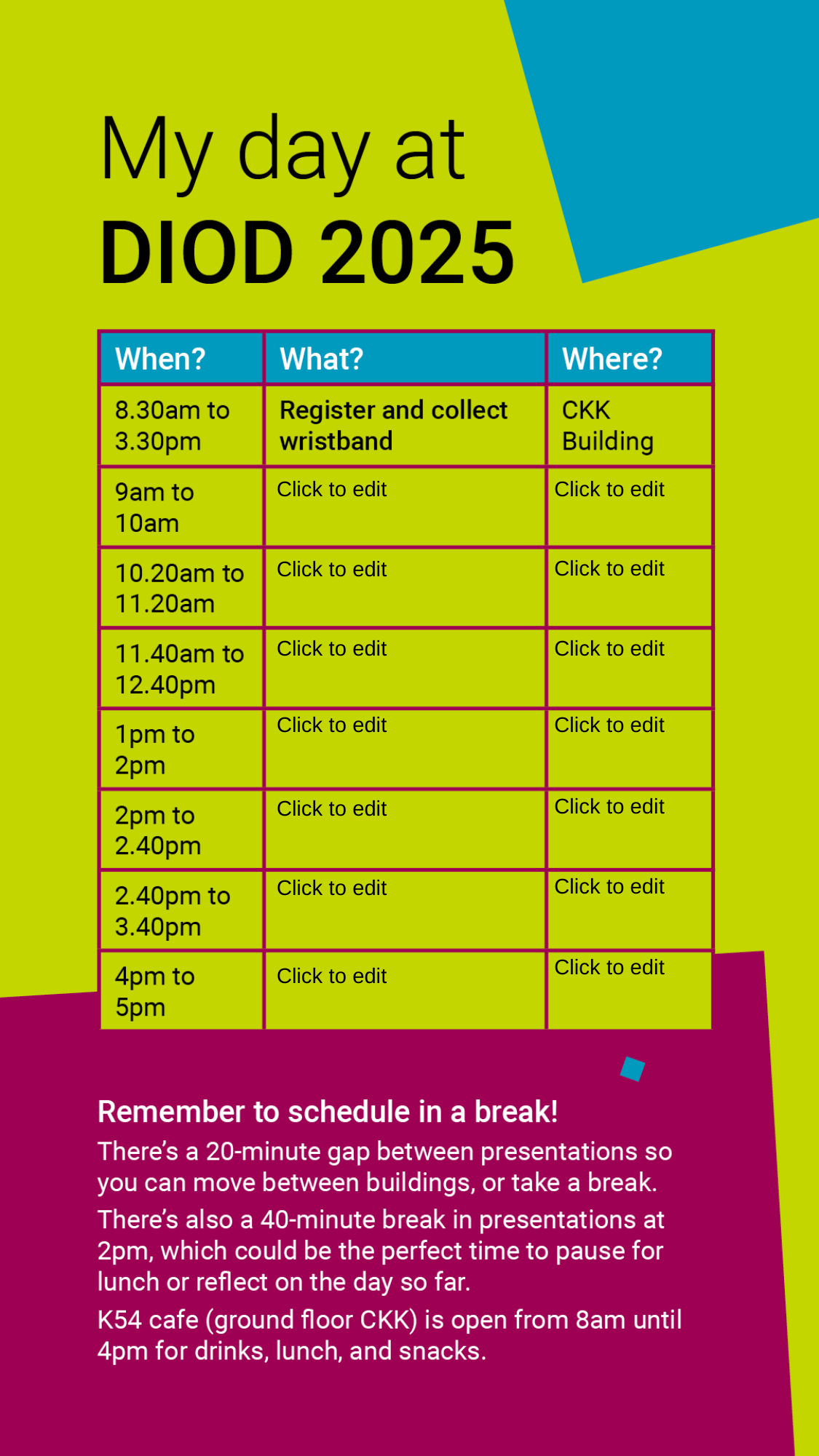

Click to edit
Click to edit
Click to edit
Click to edit
Click to edit
Click to edit
Click to edit
Click to edit
Click to edit
Click to edit
Click to edit
Click to edit
Click to edit
Click to edit